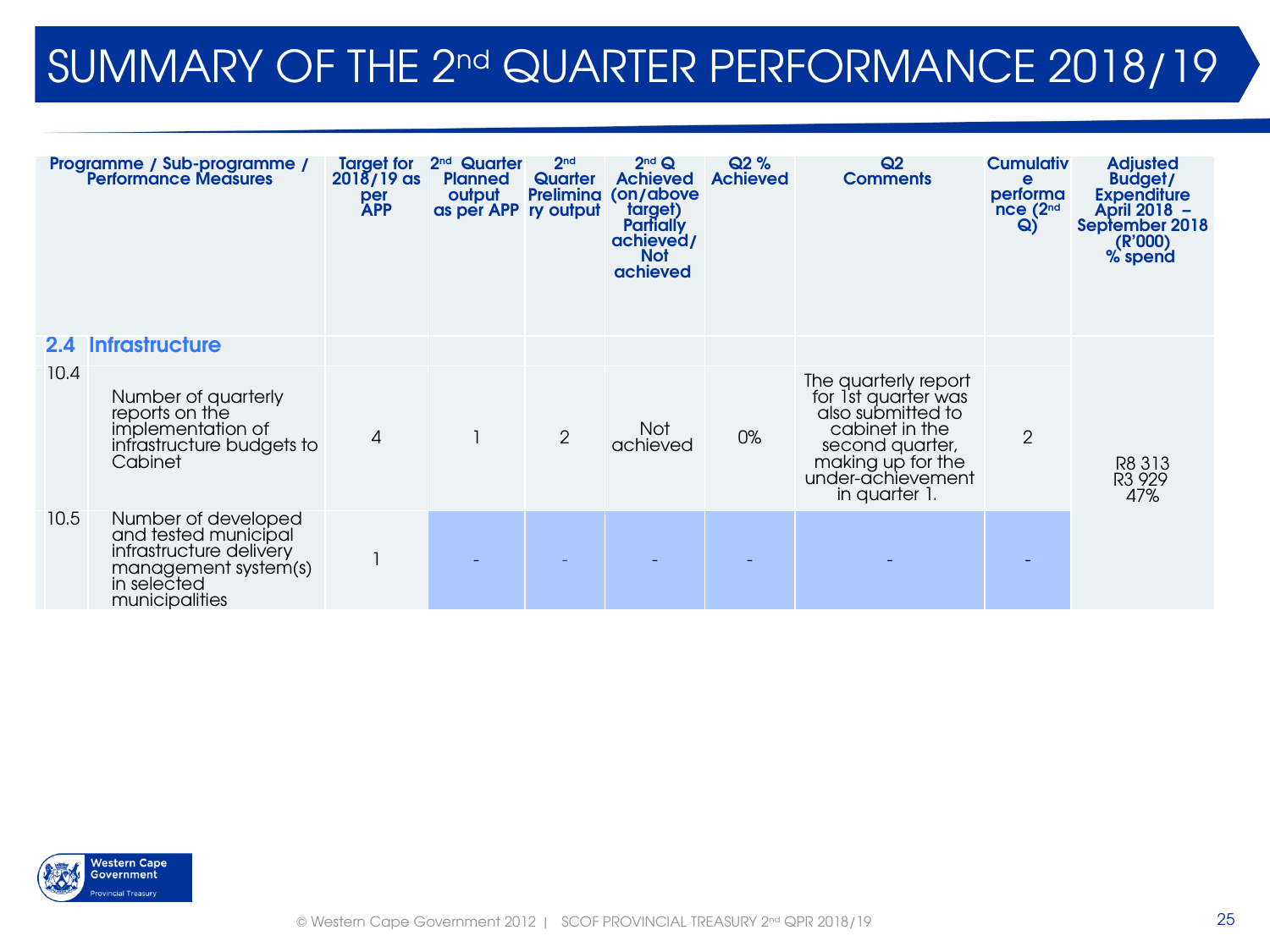

SUMMARY OF THE 2nd QUARTER PERFORMANCE 2018/19
| Programme / Sub-programme / Performance Measures |  |  | Target for 2018/19 as per APP | 2nd Quarter Planned output as per APP | 2nd Quarter Preliminary output | 2nd Q Achieved (on/above target) Partially achieved/ Not achieved | Q2 % Achieved | Q2 Comments | Cumulative performance (2nd Q) | Adjusted Budget/ Expenditure April 2018 – September 2018 (R’000) % spend |
| --- | --- | --- | --- | --- | --- | --- | --- | --- | --- | --- |
|  | 2.4 | Infrastructure |  |  |  |  |  |  |  | R8 313 R3 929 47% |
|  | 10.4 | Number of quarterly reports on the implementation of infrastructure budgets to Cabinet | 4 | 1 | 2 | Not achieved | 0% | The quarterly report for 1st quarter was also submitted to cabinet in the second quarter, making up for the under-achievement in quarter 1. | 2 |  |
|  | 10.5 | Number of developed and tested municipal infrastructure delivery management system(s) in selected municipalities | 1 | - | - | - | - | - | - |  |
SCOF PROVINCIAL TREASURY 2nd QPR 2018/19
25